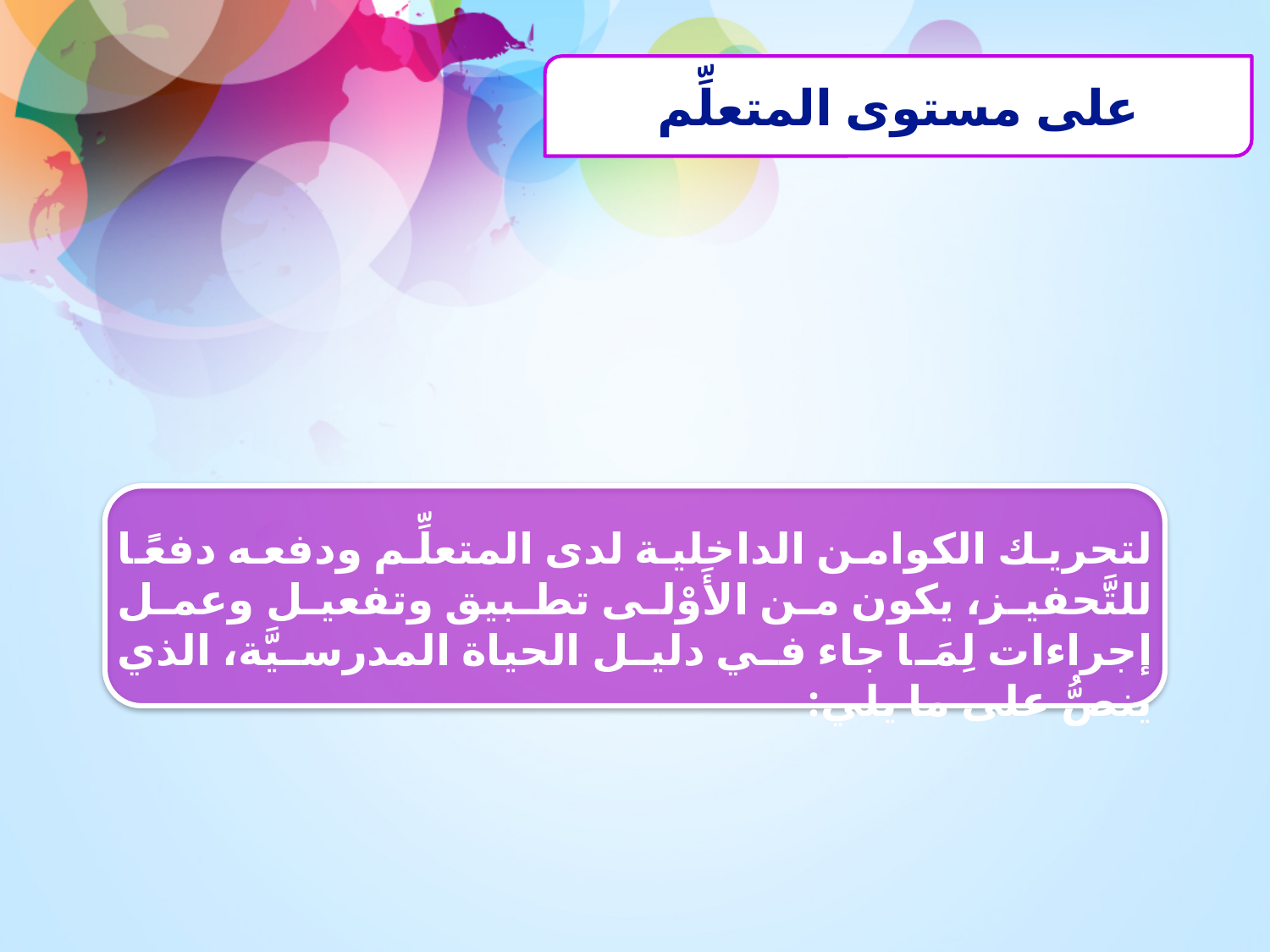

على مستوى المتعلِّم

لتحريك الكوامن الداخلية لدى المتعلِّم ودفعه دفعًا للتَّحفيز، يكون من الأَوْلى تطبيق وتفعيل وعمل إجراءات لِمَا جاء في دليل الحياة المدرسيَّة، الذي ينصُّ على ما يلي: